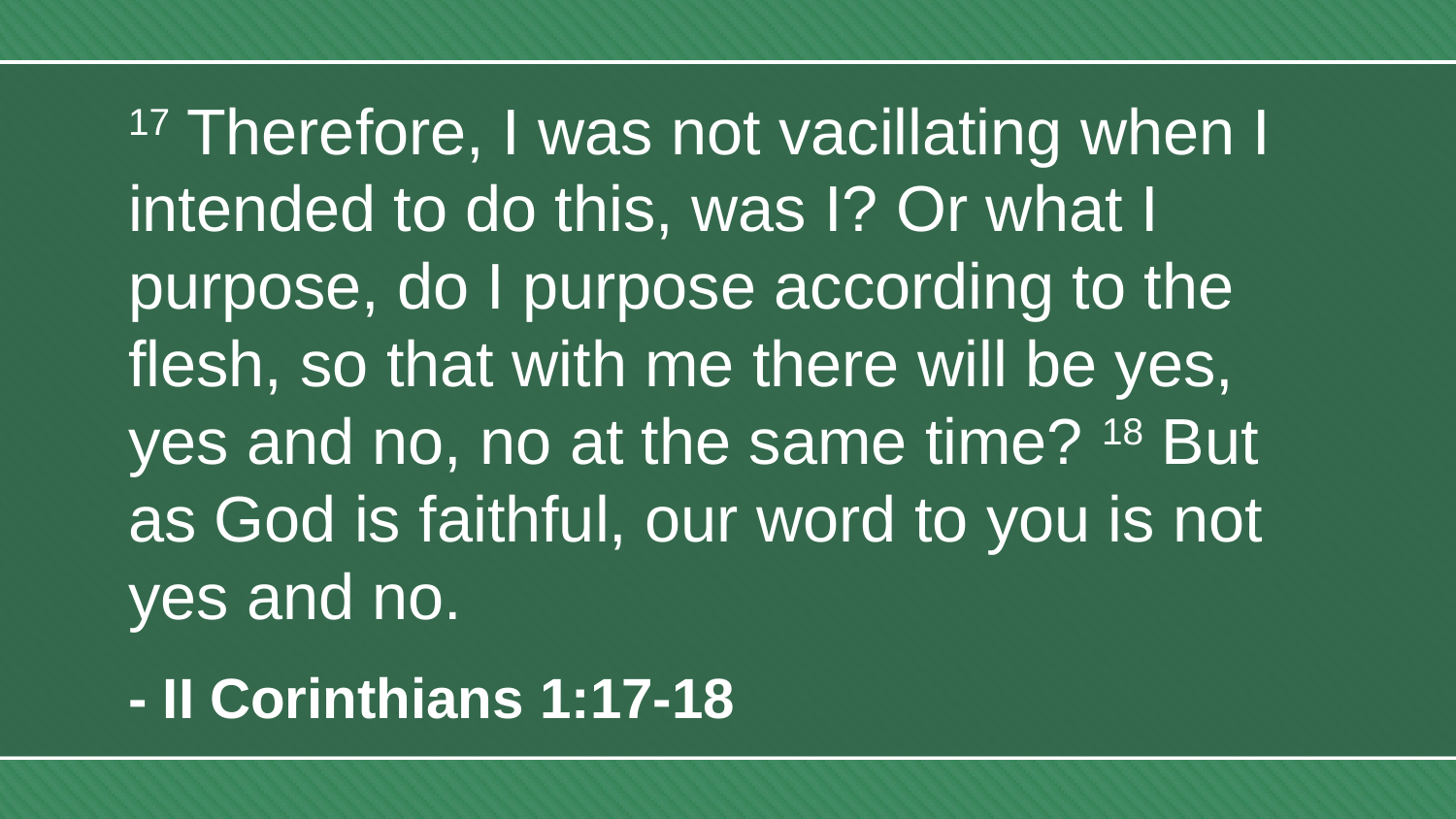

17 Therefore, I was not vacillating when I intended to do this, was I? Or what I purpose, do I purpose according to the flesh, so that with me there will be yes, yes and no, no at the same time? 18 But as God is faithful, our word to you is not yes and no.
- II Corinthians 1:17-18